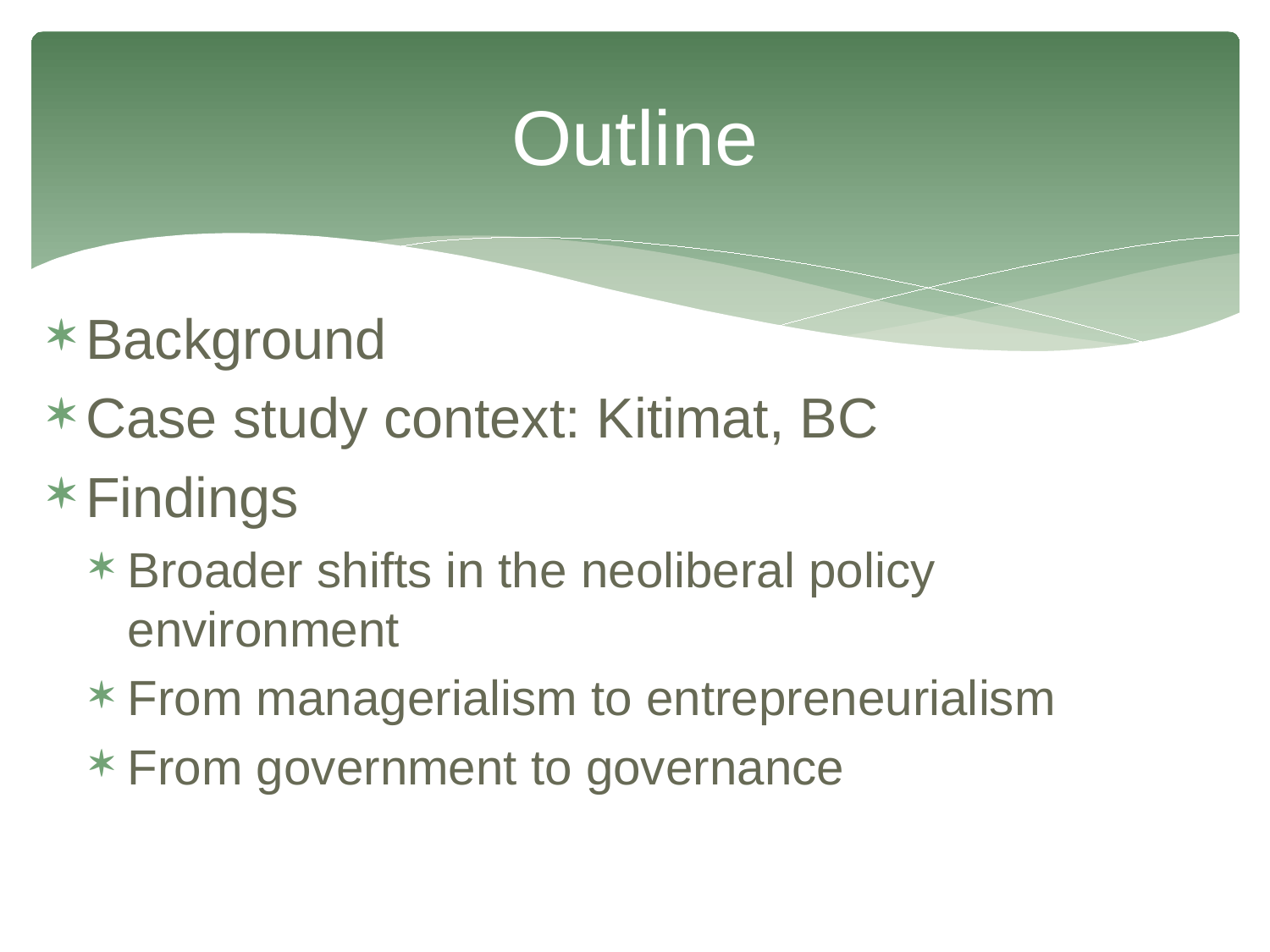

# Outline
Background
Case study context: Kitimat, BC
Findings
Broader shifts in the neoliberal policy environment
From managerialism to entrepreneurialism
From government to governance